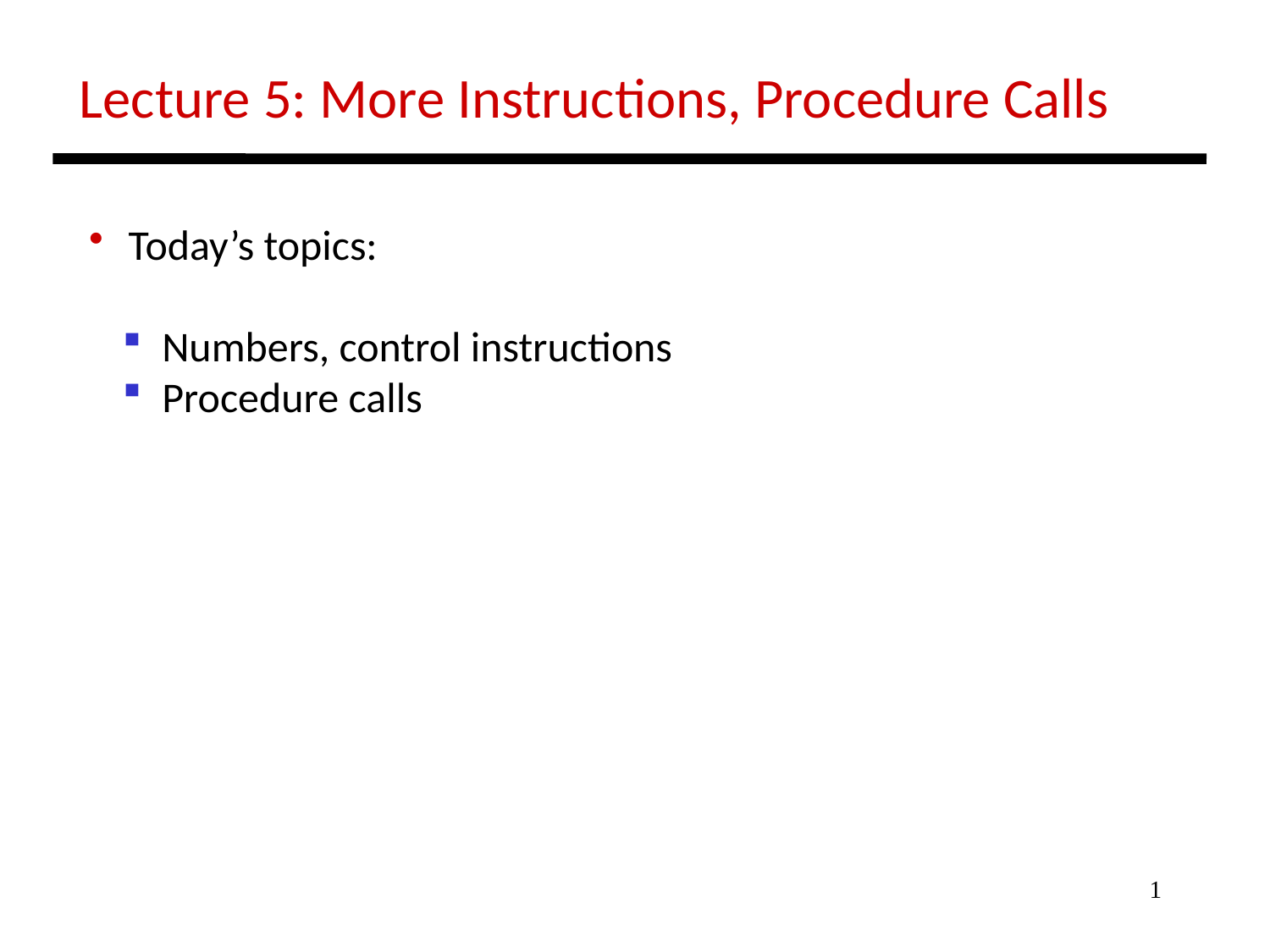

Lecture 5: More Instructions, Procedure Calls

 Today’s topics:

 Numbers, control instructions
 Procedure calls

1